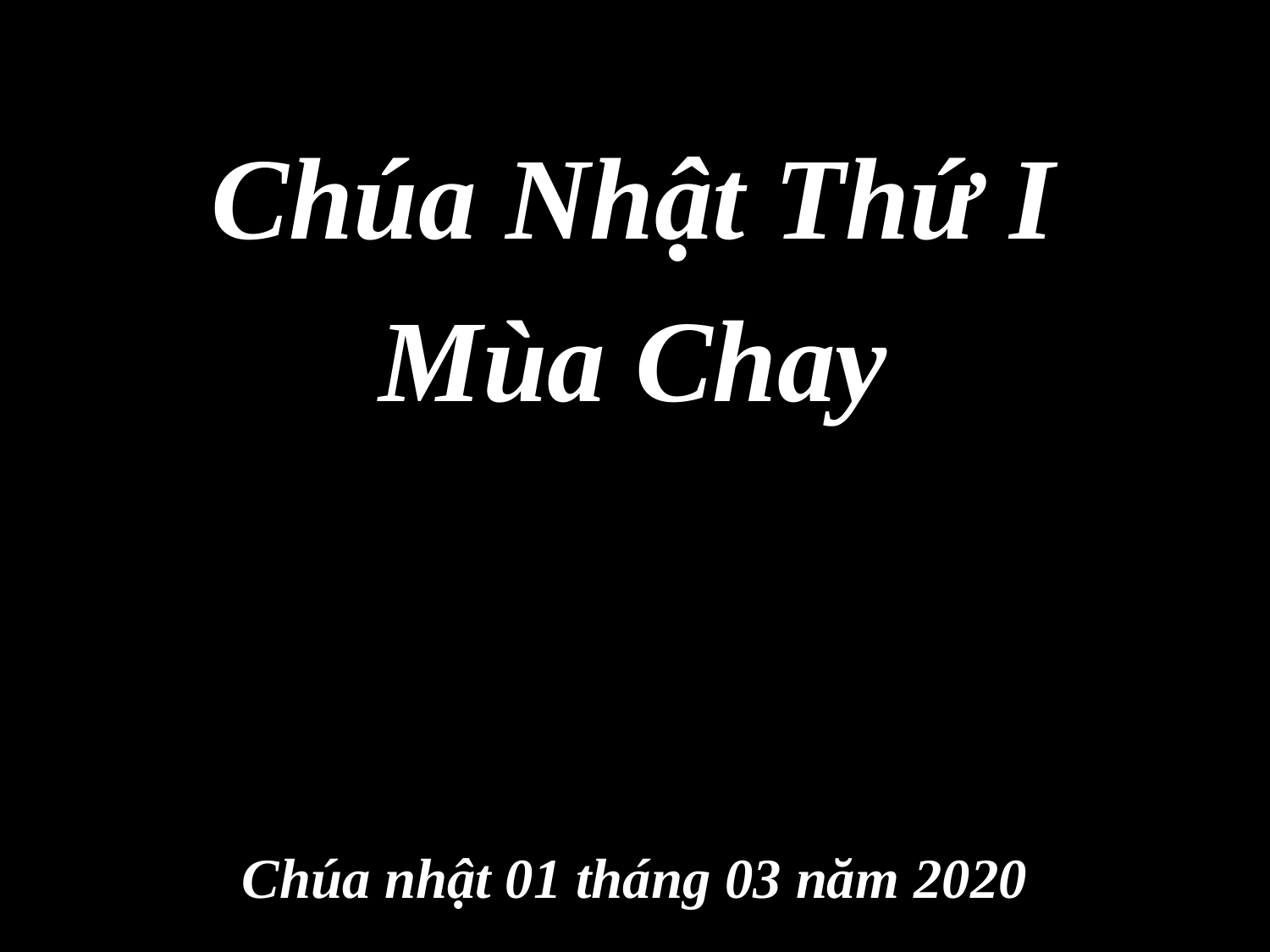

Chúa Nhật Thứ I
Mùa Chay
Chúa nhật 01 tháng 03 năm 2020